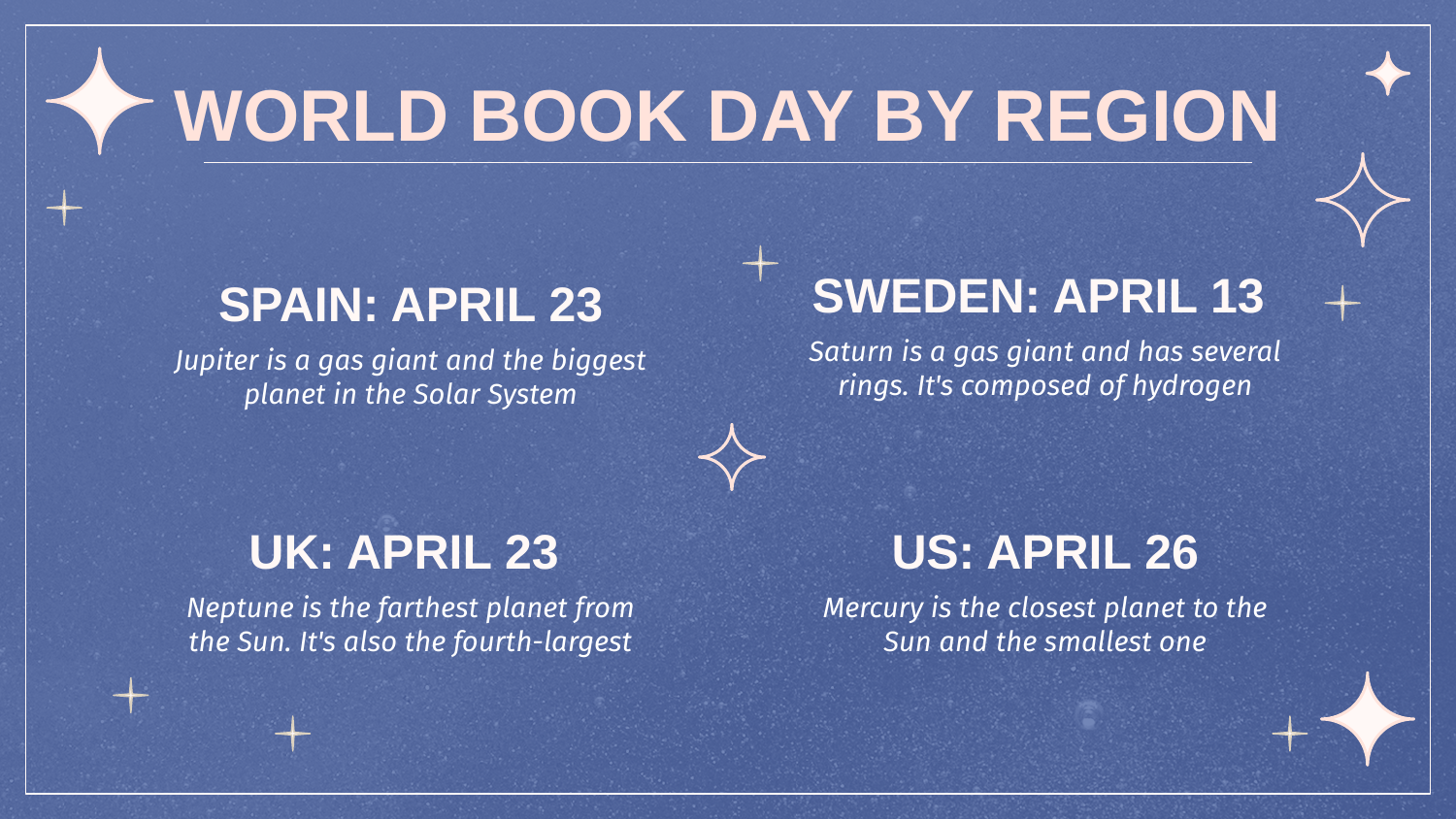

# WORLD BOOK DAY BY REGION
SWEDEN: APRIL 13
SPAIN: APRIL 23
Saturn is a gas giant and has several rings. It's composed of hydrogen
Jupiter is a gas giant and the biggest planet in the Solar System
UK: APRIL 23
US: APRIL 26
Neptune is the farthest planet from the Sun. It's also the fourth-largest
Mercury is the closest planet to the Sun and the smallest one